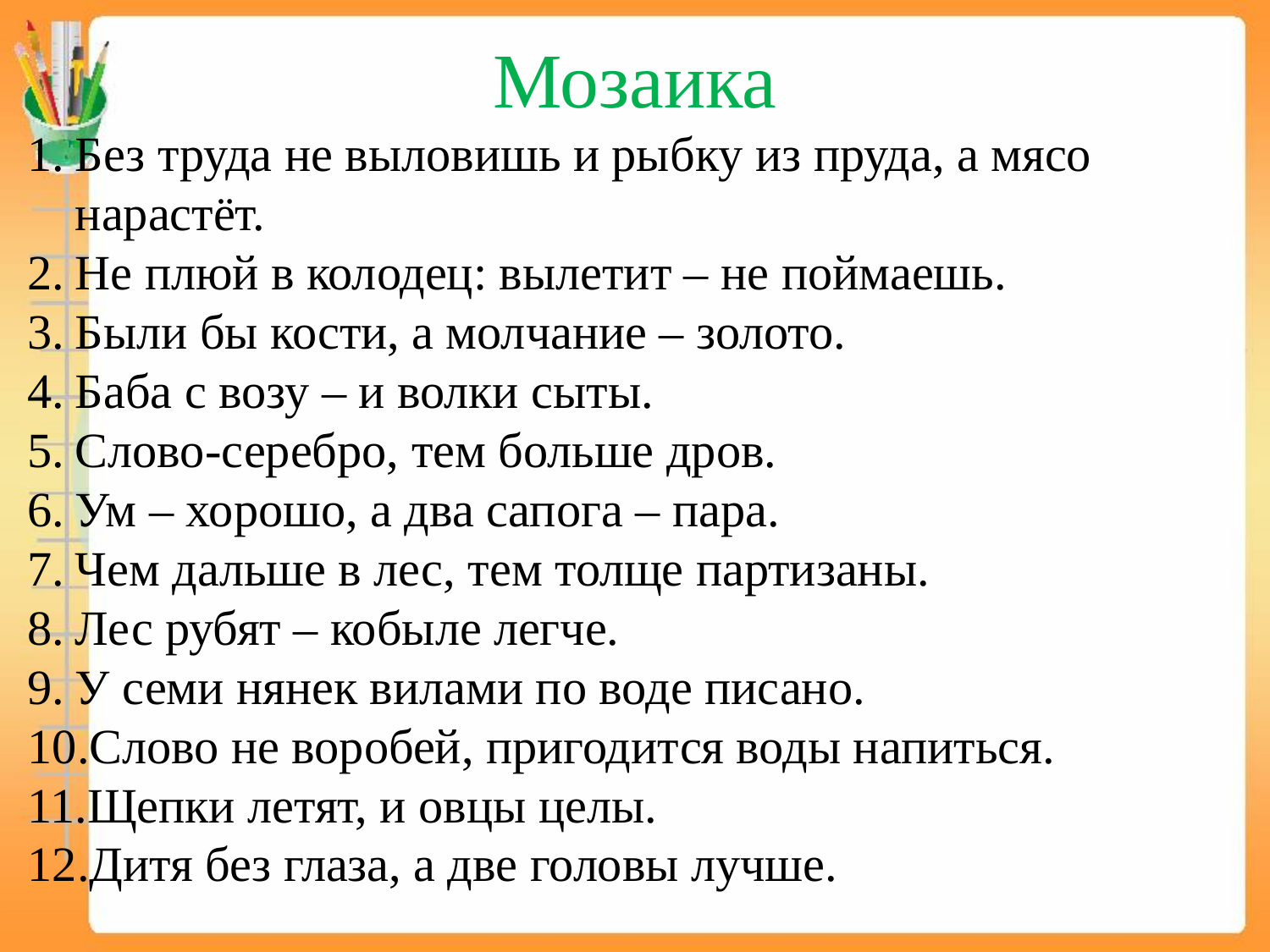

# Мозаика

Без труда не выловишь и рыбку из пруда, а мясо нарастёт.
Не плюй в колодец: вылетит – не поймаешь.
Были бы кости, а молчание – золото.
Баба с возу – и волки сыты.
Слово-серебро, тем больше дров.
Ум – хорошо, а два сапога – пара.
Чем дальше в лес, тем толще партизаны.
Лес рубят – кобыле легче.
У семи нянек вилами по воде писано.
Слово не воробей, пригодится воды напиться.
Щепки летят, и овцы целы.
Дитя без глаза, а две головы лучше.